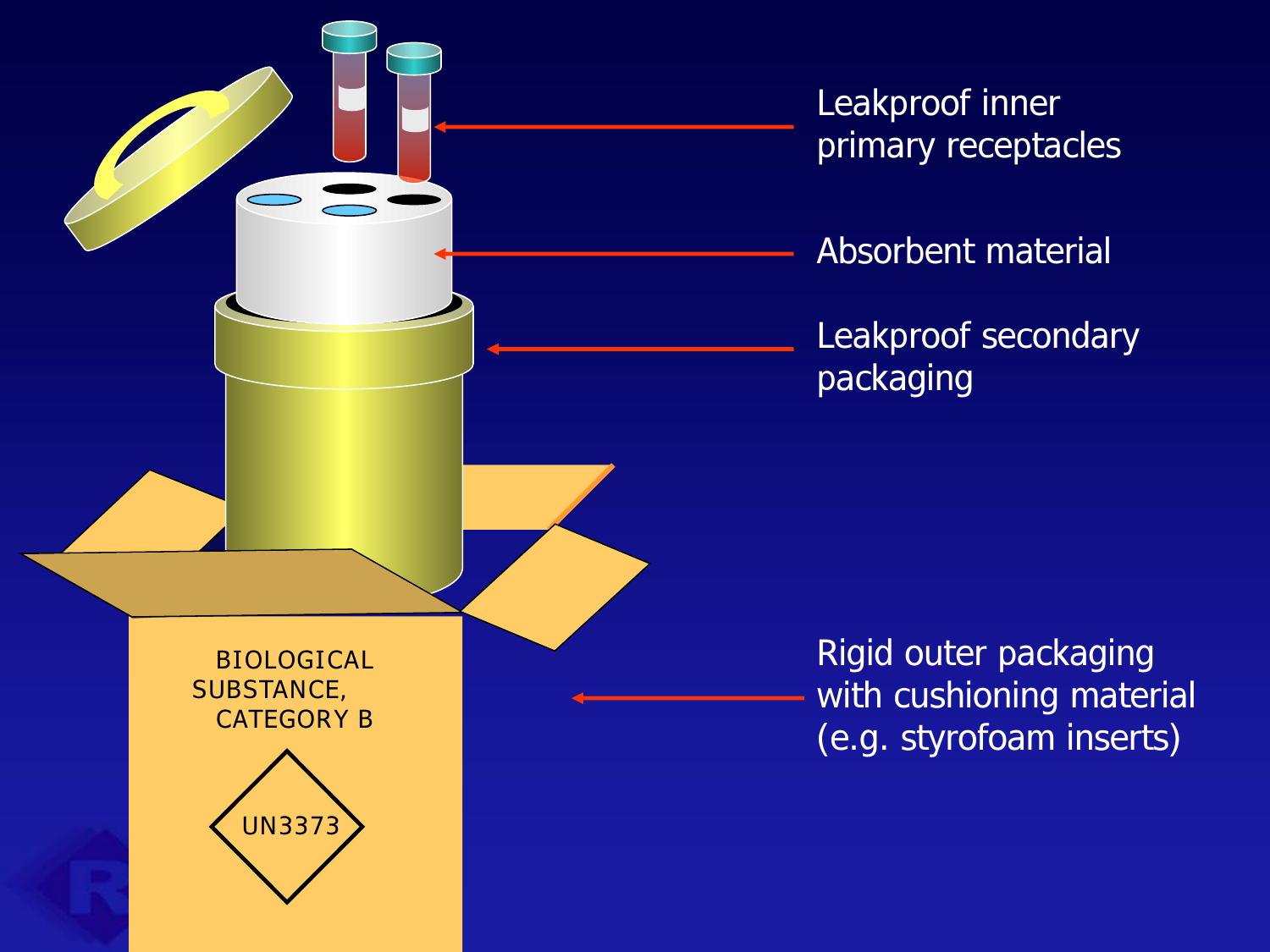

Leakproof inner primary receptacles

Absorbent material

Leakproof secondary packaging

Rigid outer packaging with cushioning material (e.g. styrofoam inserts)
BIOLOGICAL SUBSTANCE,        CATEGORY B

 UN3373